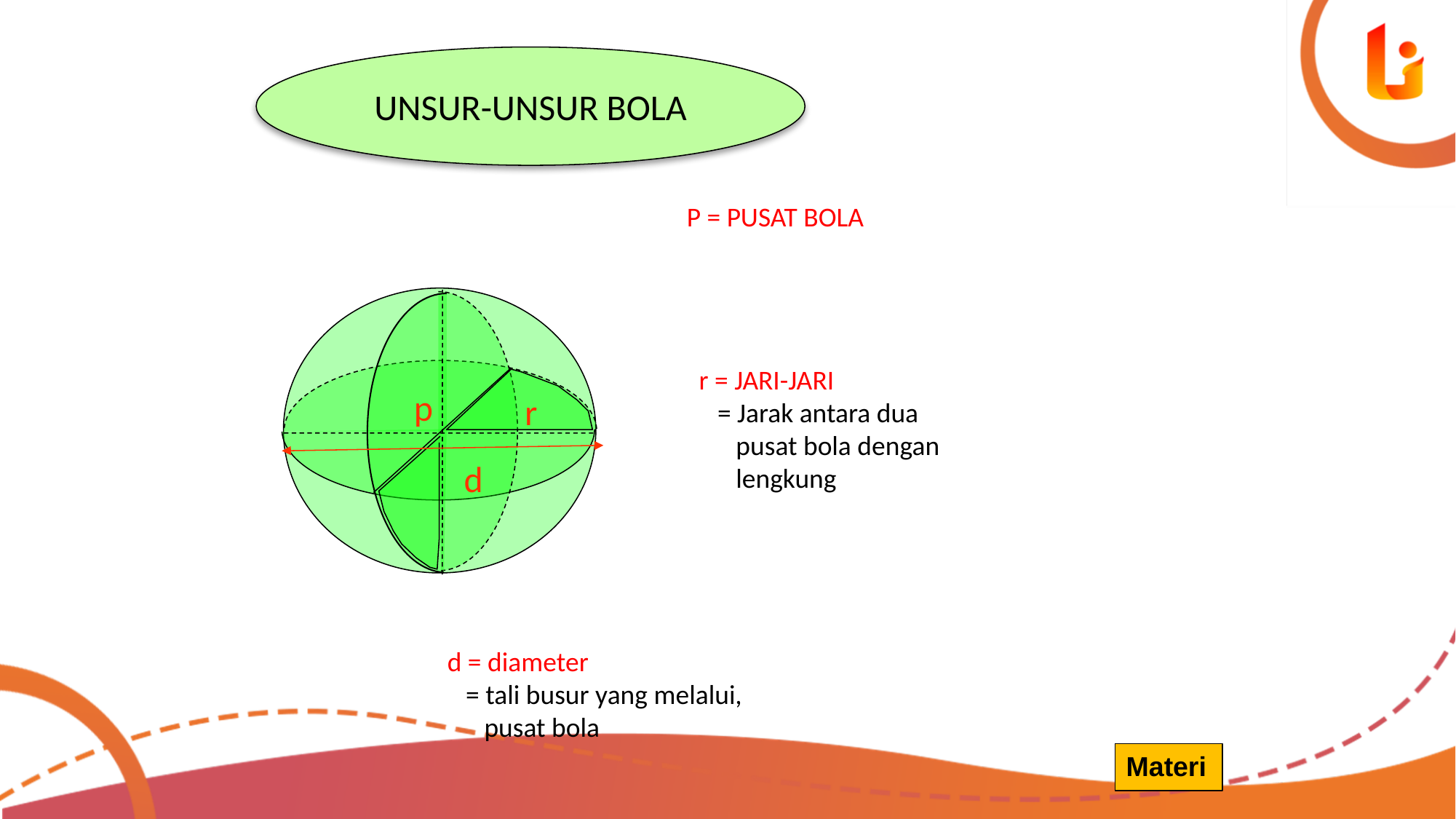

UNSUR-UNSUR BOLA
P = PUSAT BOLA

r = JARI-JARI
   = Jarak antara dua
      pusat bola dengan
      lengkung
p
r

d
d = diameter
   = tali busur yang melalui,
      pusat bola
Materi